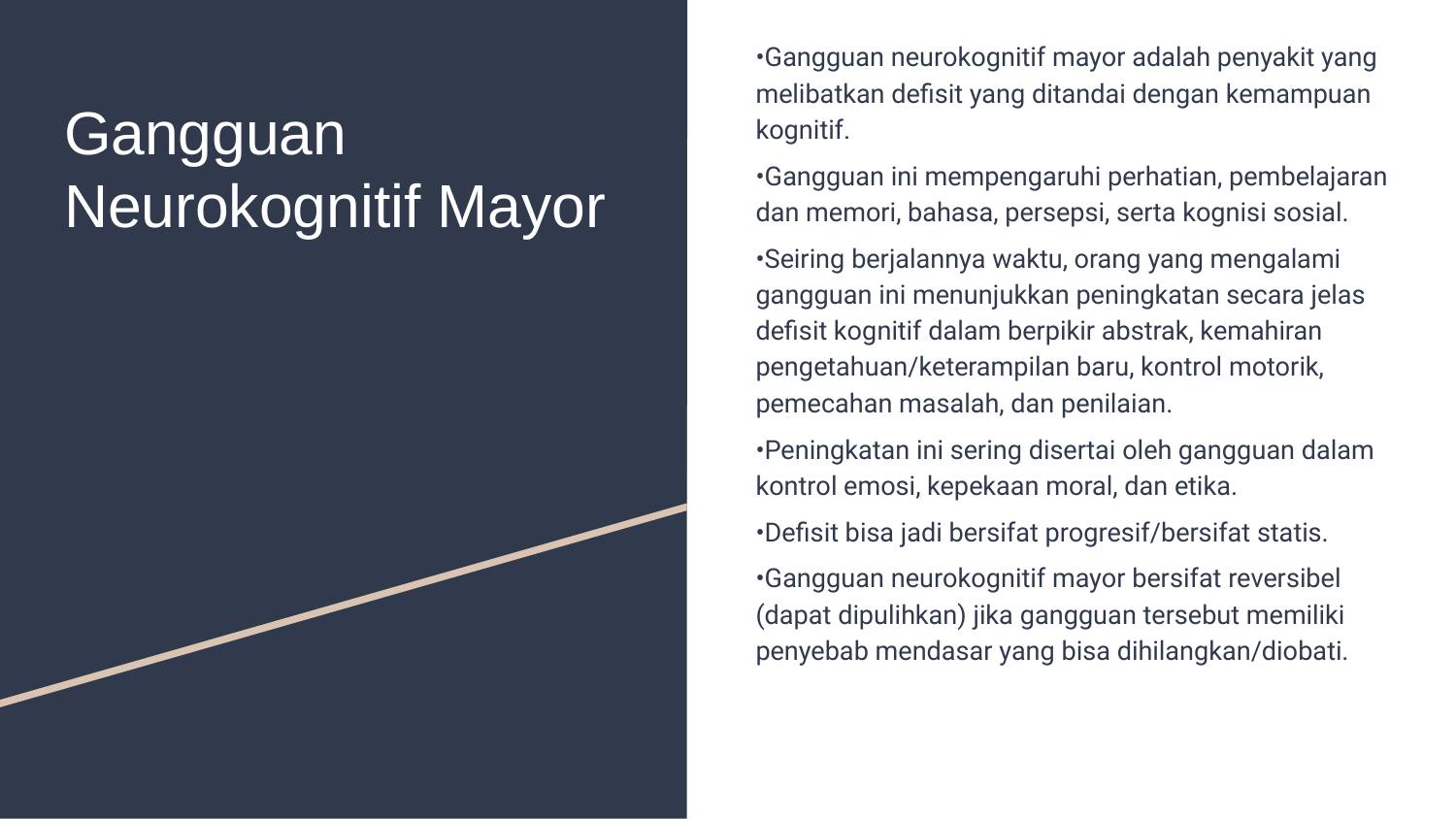

•Gangguan neurokognitif mayor adalah penyakit yang melibatkan defisit yang ditandai dengan kemampuan kognitif.
•Gangguan ini mempengaruhi perhatian, pembelajaran dan memori, bahasa, persepsi, serta kognisi sosial.
•Seiring berjalannya waktu, orang yang mengalami gangguan ini menunjukkan peningkatan secara jelas defisit kognitif dalam berpikir abstrak, kemahiran pengetahuan/keterampilan baru, kontrol motorik, pemecahan masalah, dan penilaian.
•Peningkatan ini sering disertai oleh gangguan dalam kontrol emosi, kepekaan moral, dan etika.
•Defisit bisa jadi bersifat progresif/bersifat statis.
•Gangguan neurokognitif mayor bersifat reversibel (dapat dipulihkan) jika gangguan tersebut memiliki penyebab mendasar yang bisa dihilangkan/diobati.

# Gangguan Neurokognitif Mayor